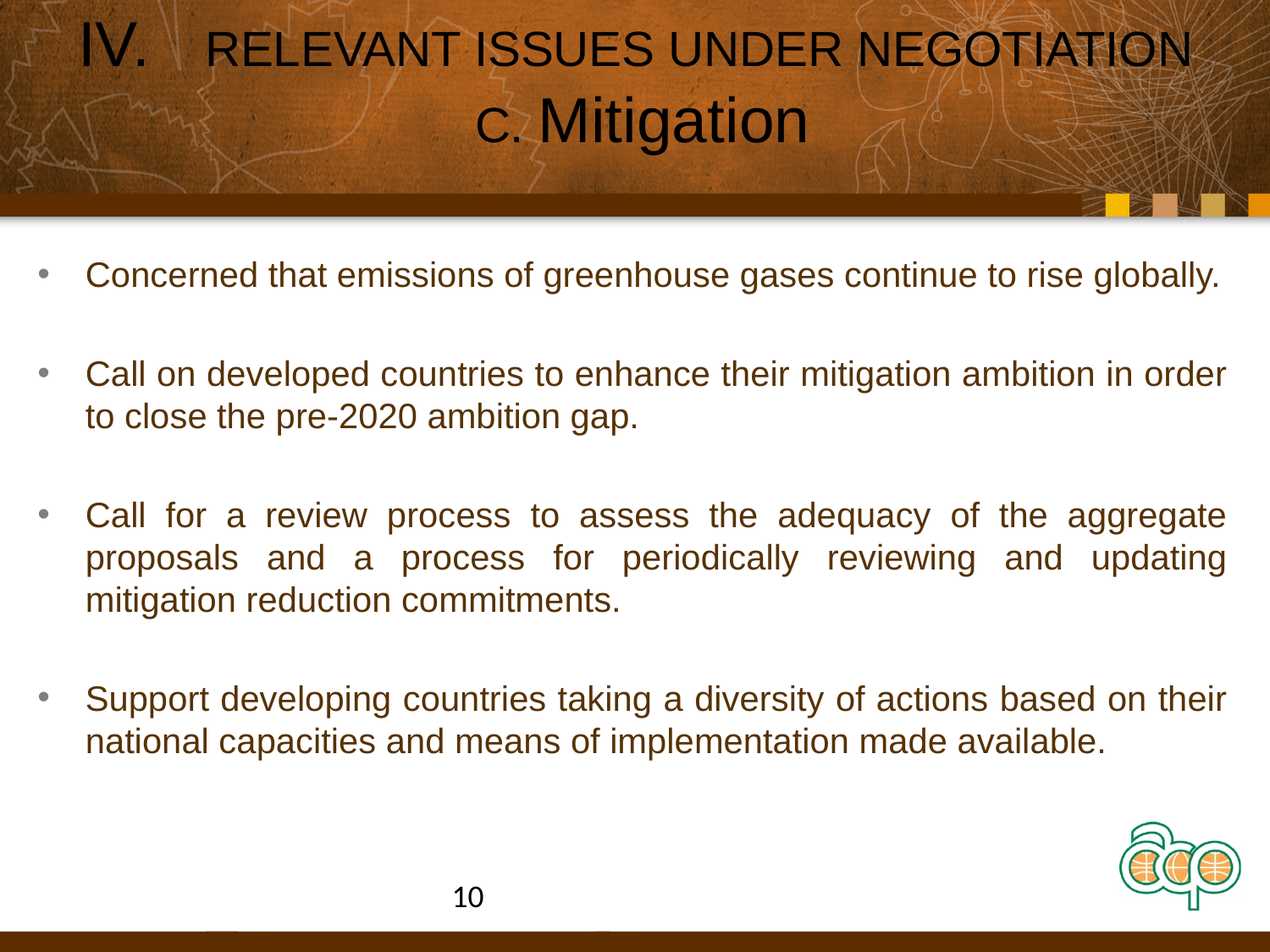

# IV.	RELEVANT ISSUES UNDER NEGOTIATION C. Mitigation
Concerned that emissions of greenhouse gases continue to rise globally.

Call on developed countries to enhance their mitigation ambition in order to close the pre-2020 ambition gap.

Call for a review process to assess the adequacy of the aggregate proposals and a process for periodically reviewing and updating mitigation reduction commitments.

Support developing countries taking a diversity of actions based on their national capacities and means of implementation made available.
10